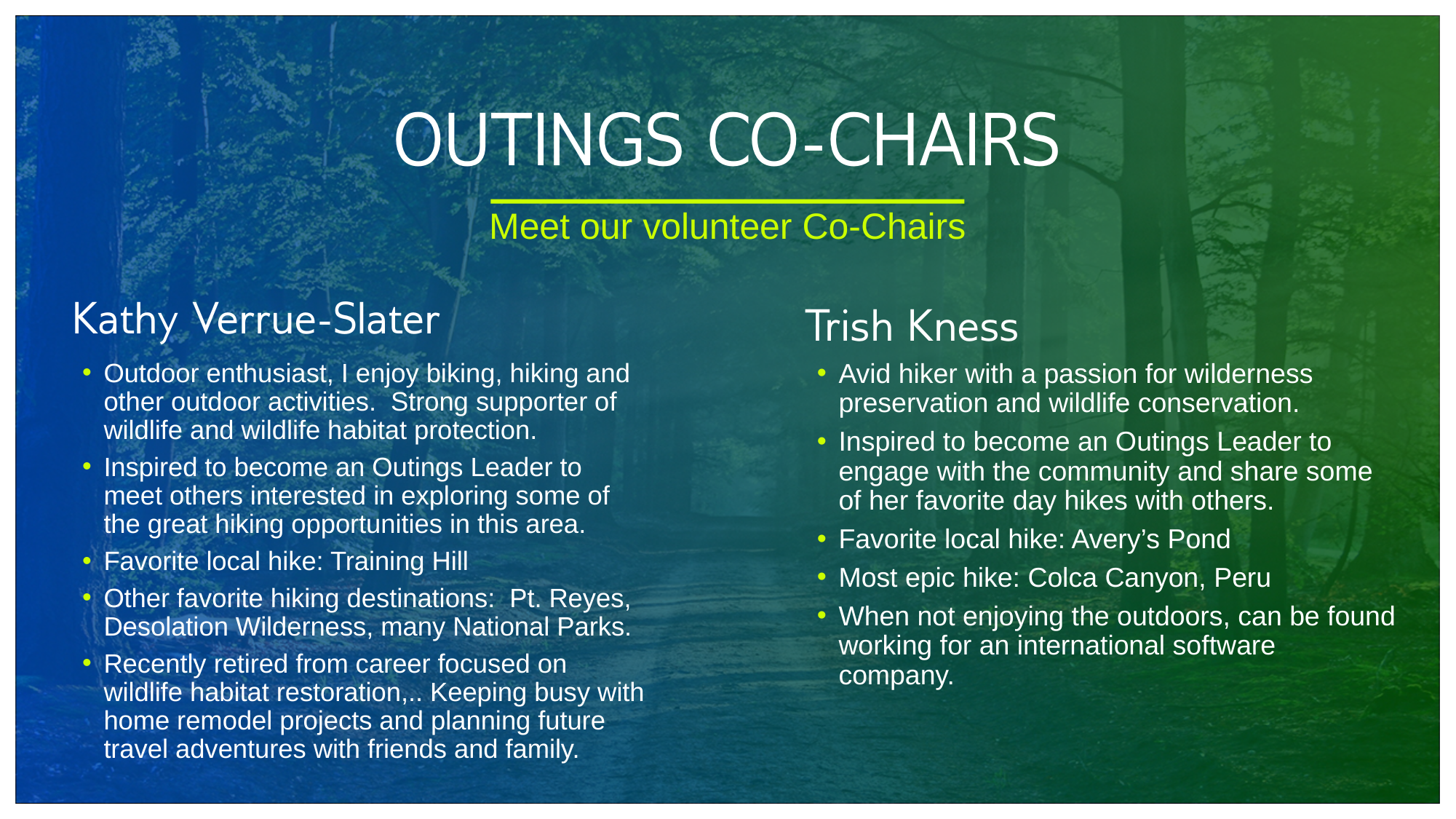

# OUTINGS CO-CHAIRS
Meet our volunteer Co-Chairs
Kathy Verrue-Slater
Trish Kness
Outdoor enthusiast, I enjoy biking, hiking and other outdoor activities.  Strong supporter of wildlife and wildlife habitat protection.
Inspired to become an Outings Leader to meet others interested in exploring some of the great hiking opportunities in this area.
Favorite local hike: Training Hill
Other favorite hiking destinations:  Pt. Reyes, Desolation Wilderness, many National Parks.
Recently retired from career focused on wildlife habitat restoration,.. Keeping busy with home remodel projects and planning future travel adventures with friends and family.

Avid hiker with a passion for wilderness preservation and wildlife conservation.
Inspired to become an Outings Leader to engage with the community and share some
of her favorite day hikes with others.
Favorite local hike: Avery’s Pond
Most epic hike: Colca Canyon, Peru
When not enjoying the outdoors, can be found working for an international software company.